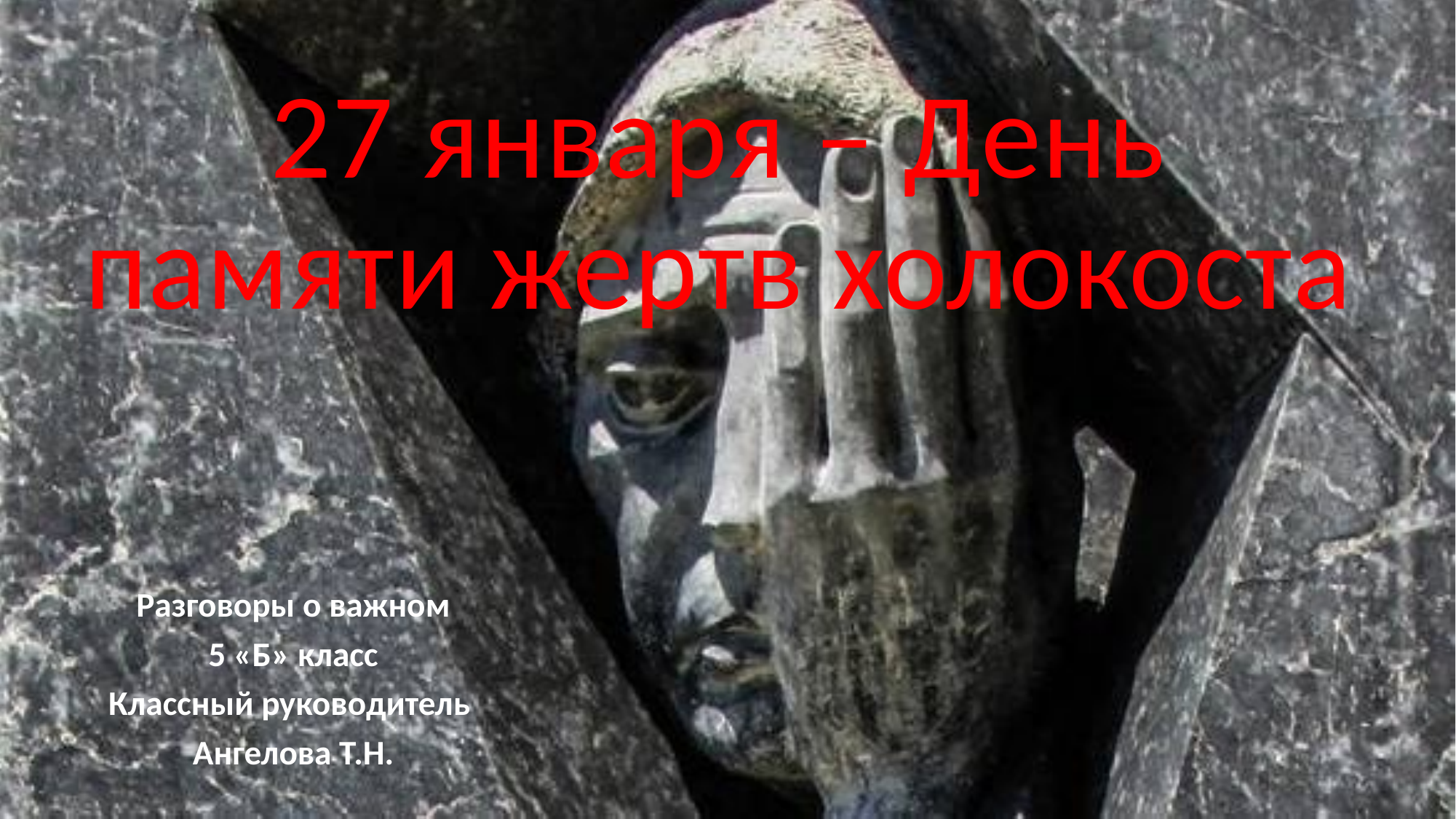

# 27 января – День памяти жертв холокоста
Разговоры о важном
5 «Б» класс
Классный руководитель
Ангелова Т.Н.